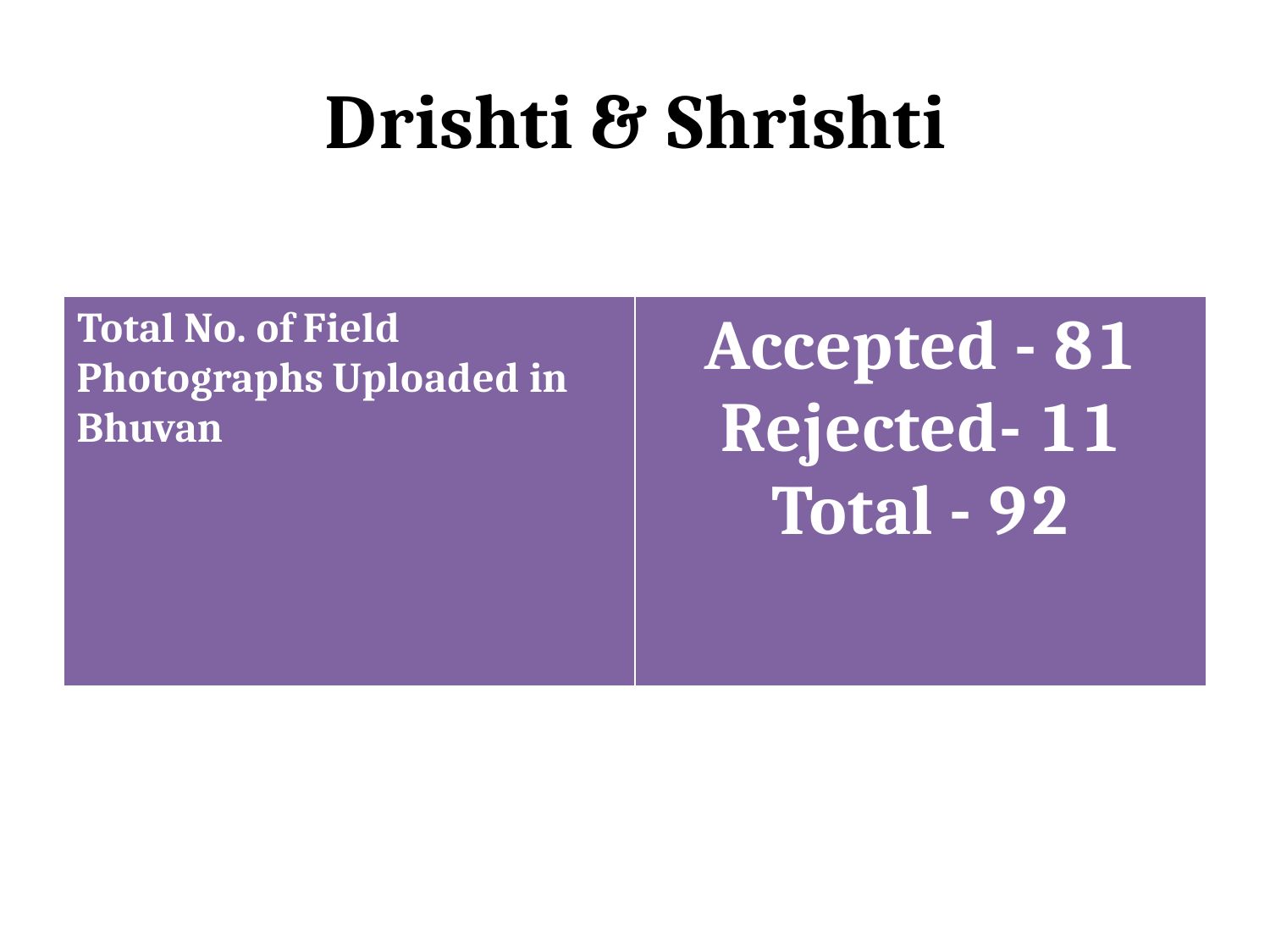

# Drishti & Shrishti
| Total No. of Field Photographs Uploaded in Bhuvan | Accepted - 81 Rejected- 11 Total - 92 |
| --- | --- |